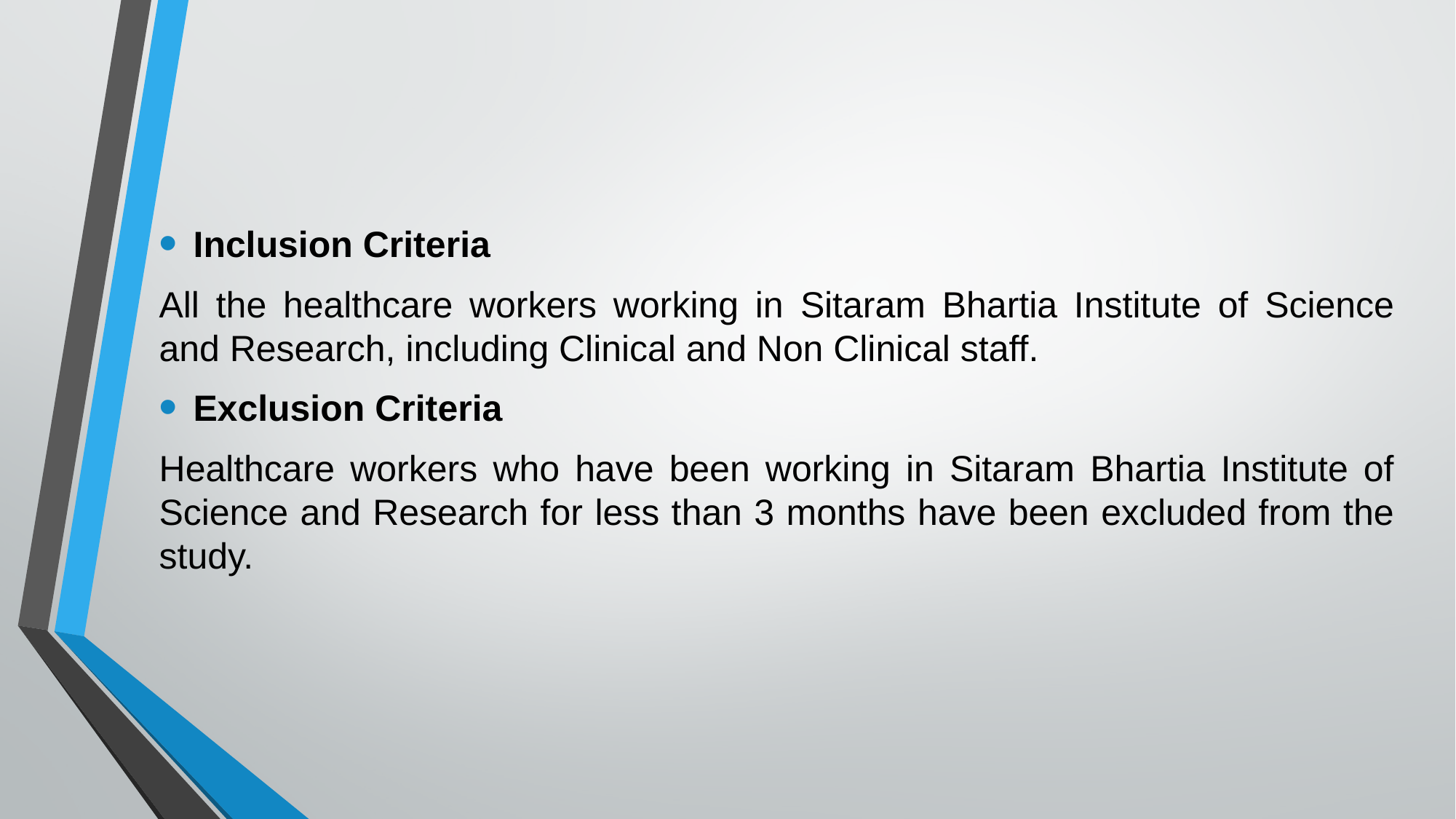

Inclusion Criteria
All the healthcare workers working in Sitaram Bhartia Institute of Science and Research, including Clinical and Non Clinical staff.
Exclusion Criteria
Healthcare workers who have been working in Sitaram Bhartia Institute of Science and Research for less than 3 months have been excluded from the study.